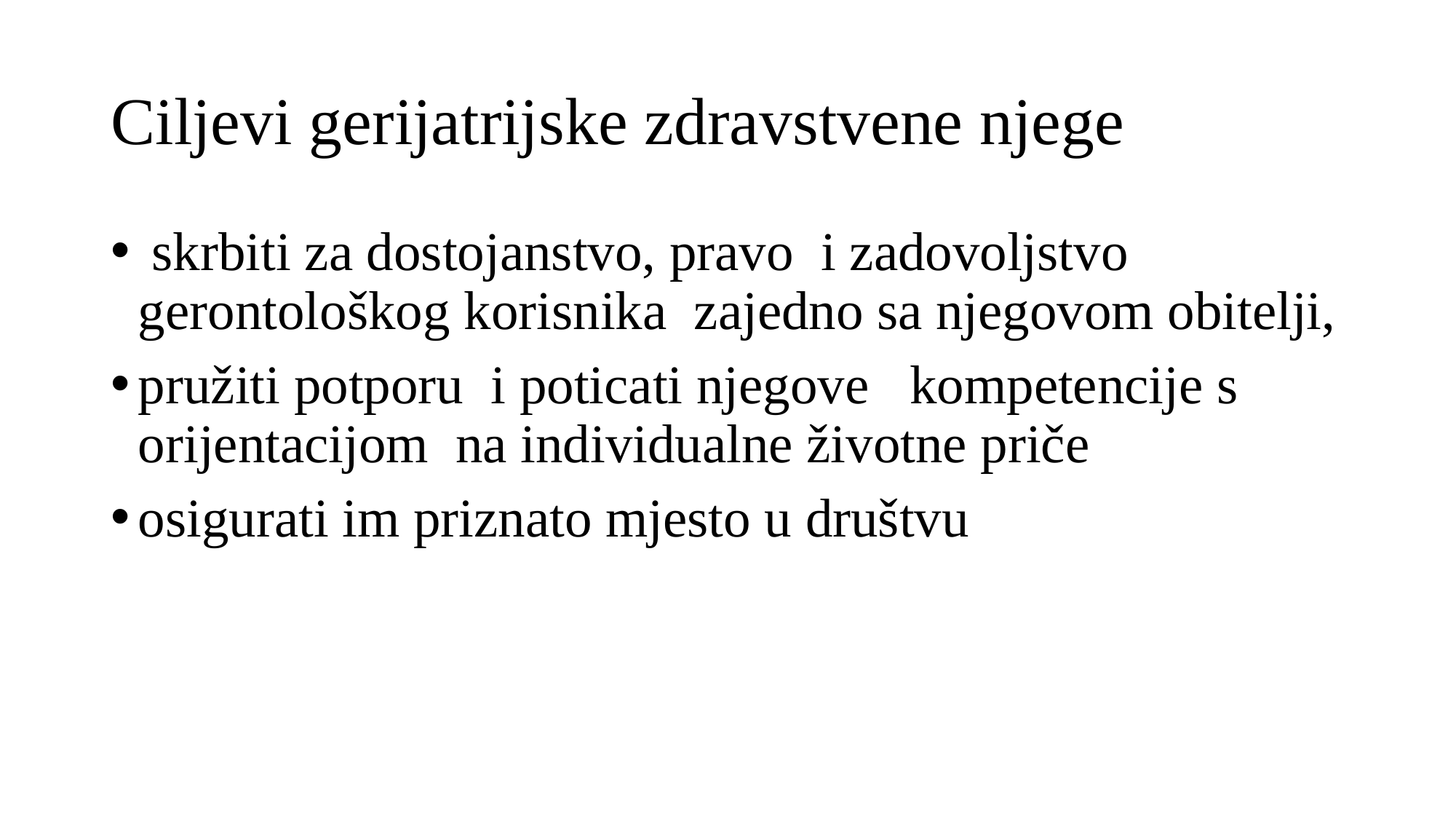

# Ciljevi gerijatrijske zdravstvene njege
 skrbiti za dostojanstvo, pravo  i zadovoljstvo gerontološkog korisnika  zajedno sa njegovom obitelji,
pružiti potporu  i poticati njegove   kompetencije s orijentacijom  na individualne životne priče
osigurati im priznato mjesto u društvu